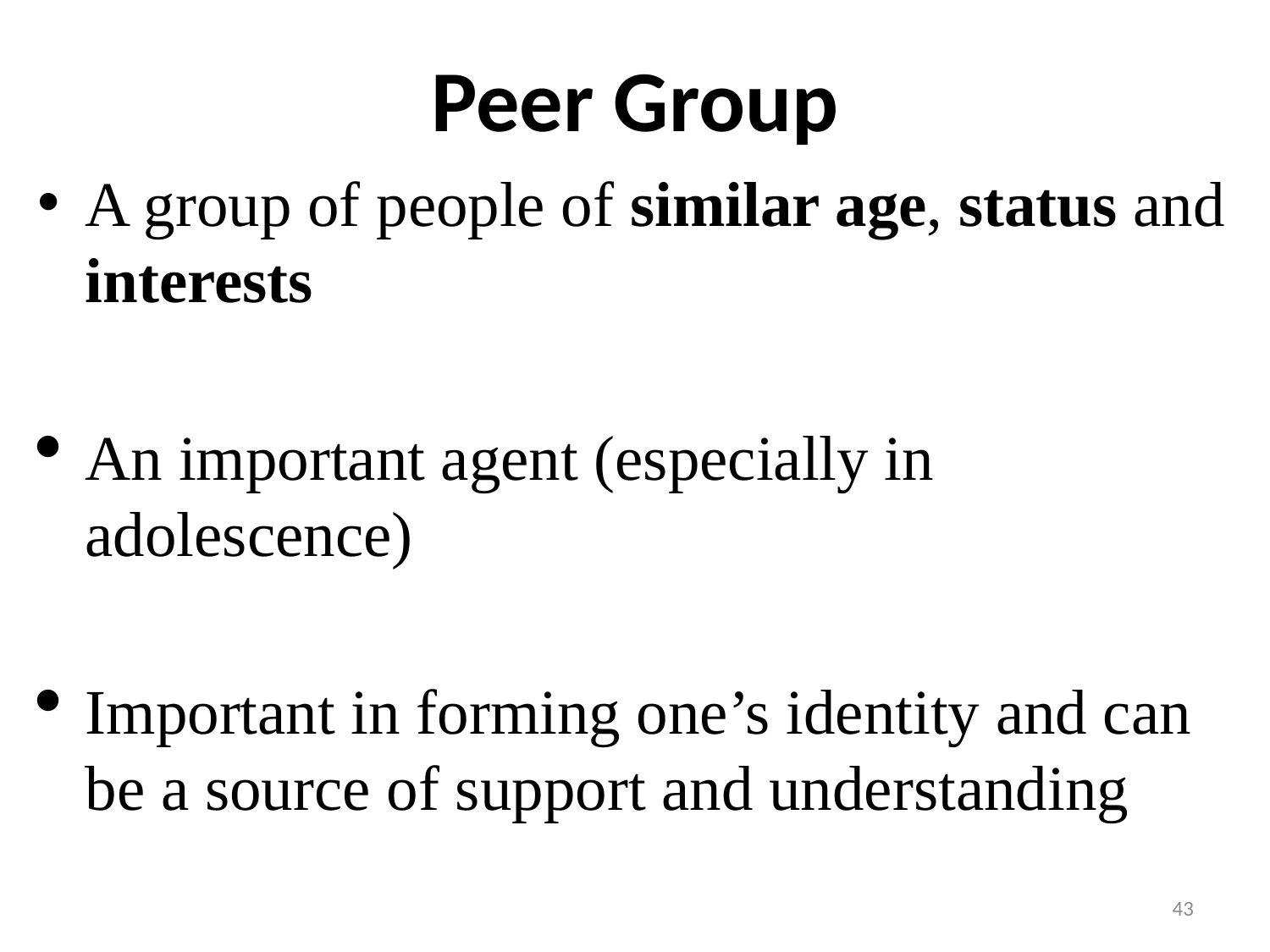

# Peer Group
A group of people of similar age, status and interests

An important agent (especially in adolescence)

Important in forming one’s identity and can be a source of support and understanding

43